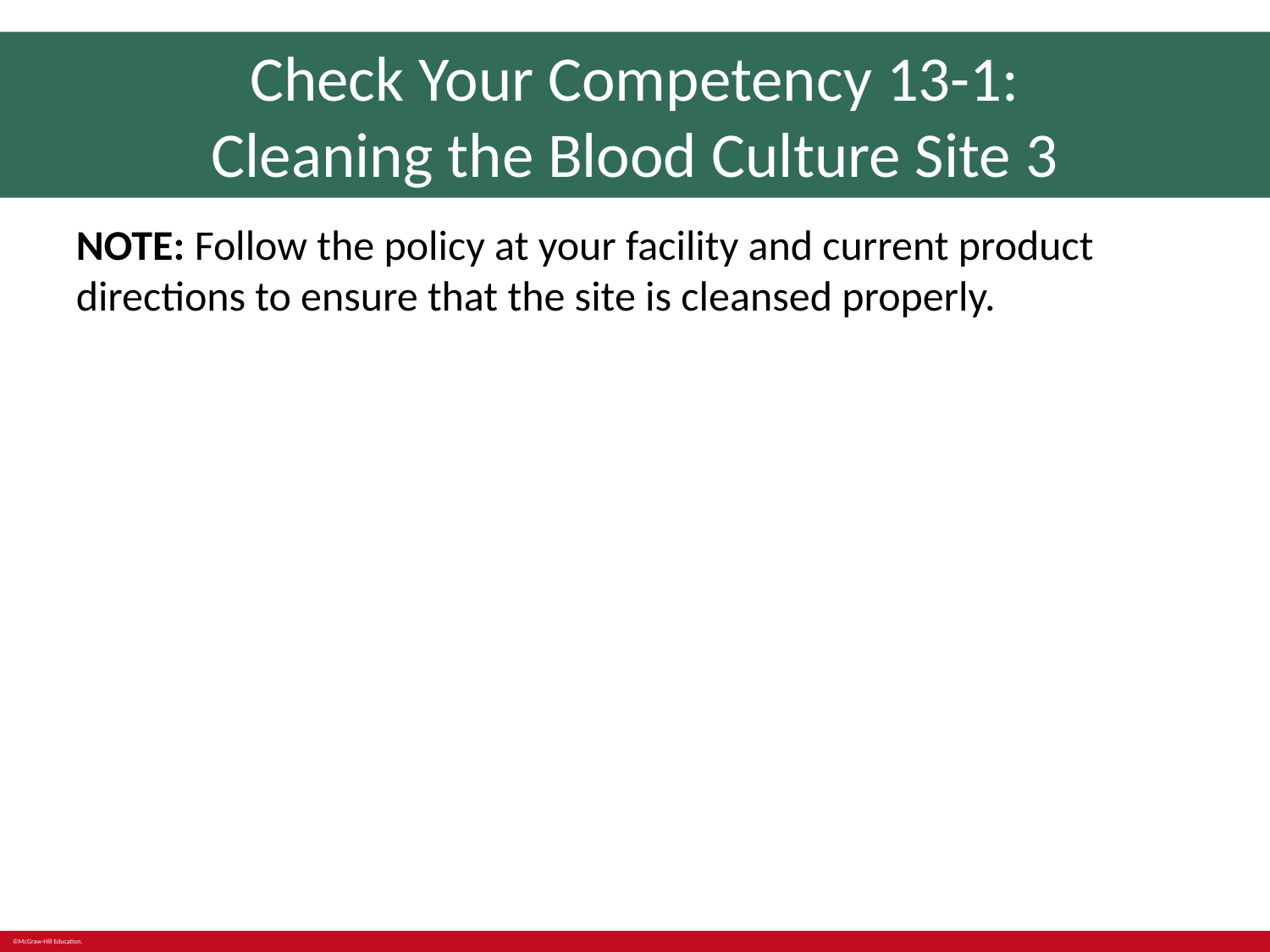

# Check Your Competency 13-1: Cleaning the Blood Culture Site 3
NOTE: Follow the policy at your facility and current product directions to ensure that the site is cleansed properly.